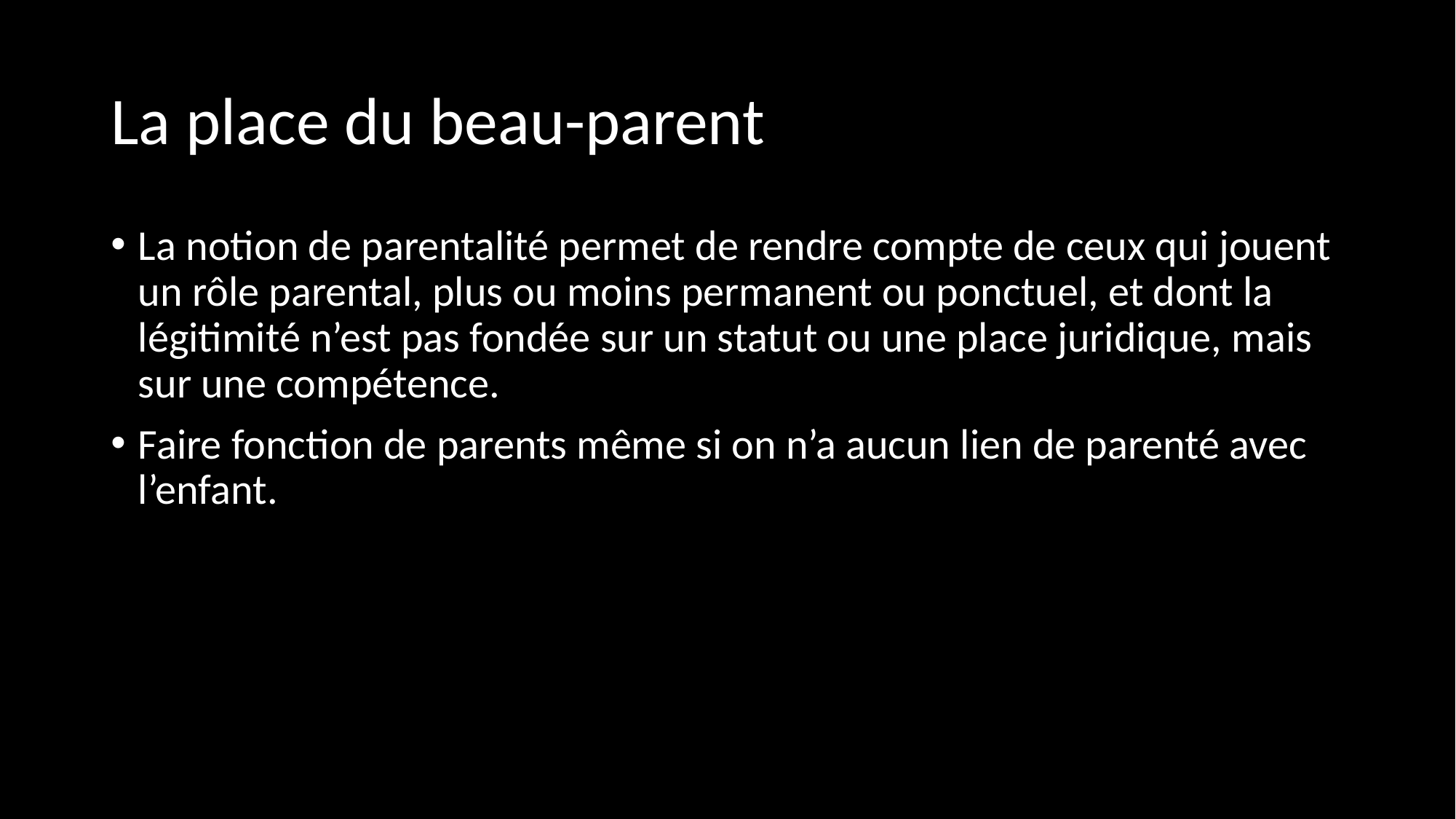

# La place du beau-parent
La notion de parentalité permet de rendre compte de ceux qui jouent un rôle parental, plus ou moins permanent ou ponctuel, et dont la légitimité n’est pas fondée sur un statut ou une place juridique, mais sur une compétence.
Faire fonction de parents même si on n’a aucun lien de parenté avec l’enfant.